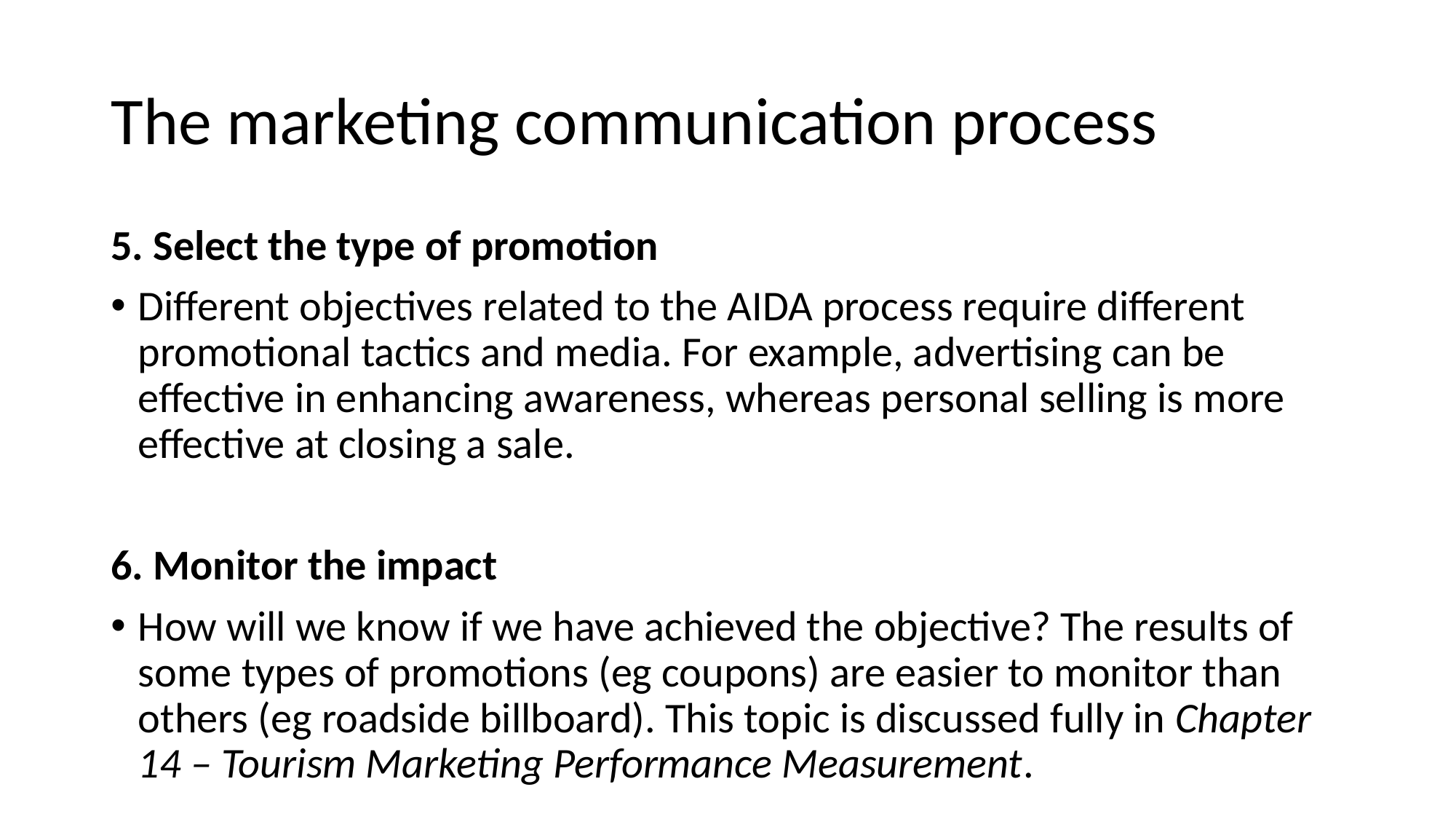

# The marketing communication process
5. Select the type of promotion
Different objectives related to the AIDA process require different promotional tactics and media. For example, advertising can be effective in enhancing awareness, whereas personal selling is more effective at closing a sale.

6. Monitor the impact
How will we know if we have achieved the objective? The results of some types of promotions (eg coupons) are easier to monitor than others (eg roadside billboard). This topic is discussed fully in Chapter 14 – Tourism Marketing Performance Measurement.